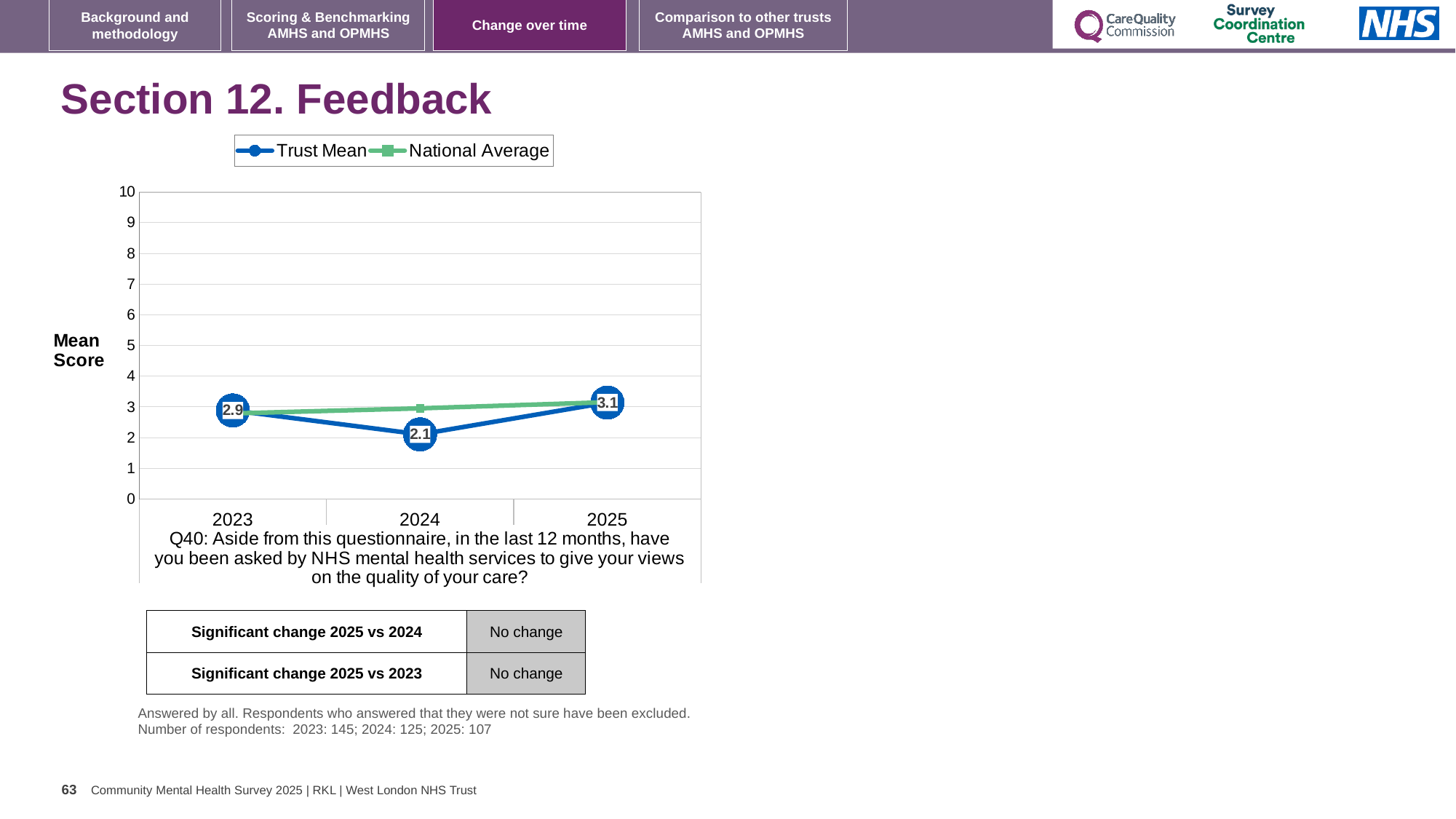

# Section 12. Feedback

### Chart

| Category | Trust Mean | National Average |
|---|---|---|
| 2023 | 2.886558422725605 | 2.787307862682087 |
| 2024 | 2.105736501396117 | 2.953850225375272 |
| 2025 | 3.142190983834523 | 3.153817773364375 |
| Significant change 2025 vs 2024 | No change |
| --- | --- |
| Significant change 2025 vs 2023 | No change |
Answered by all. Respondents who answered that they were not sure have been excluded.
Number of respondents:  2023: 145; 2024: 125; 2025: 107
63